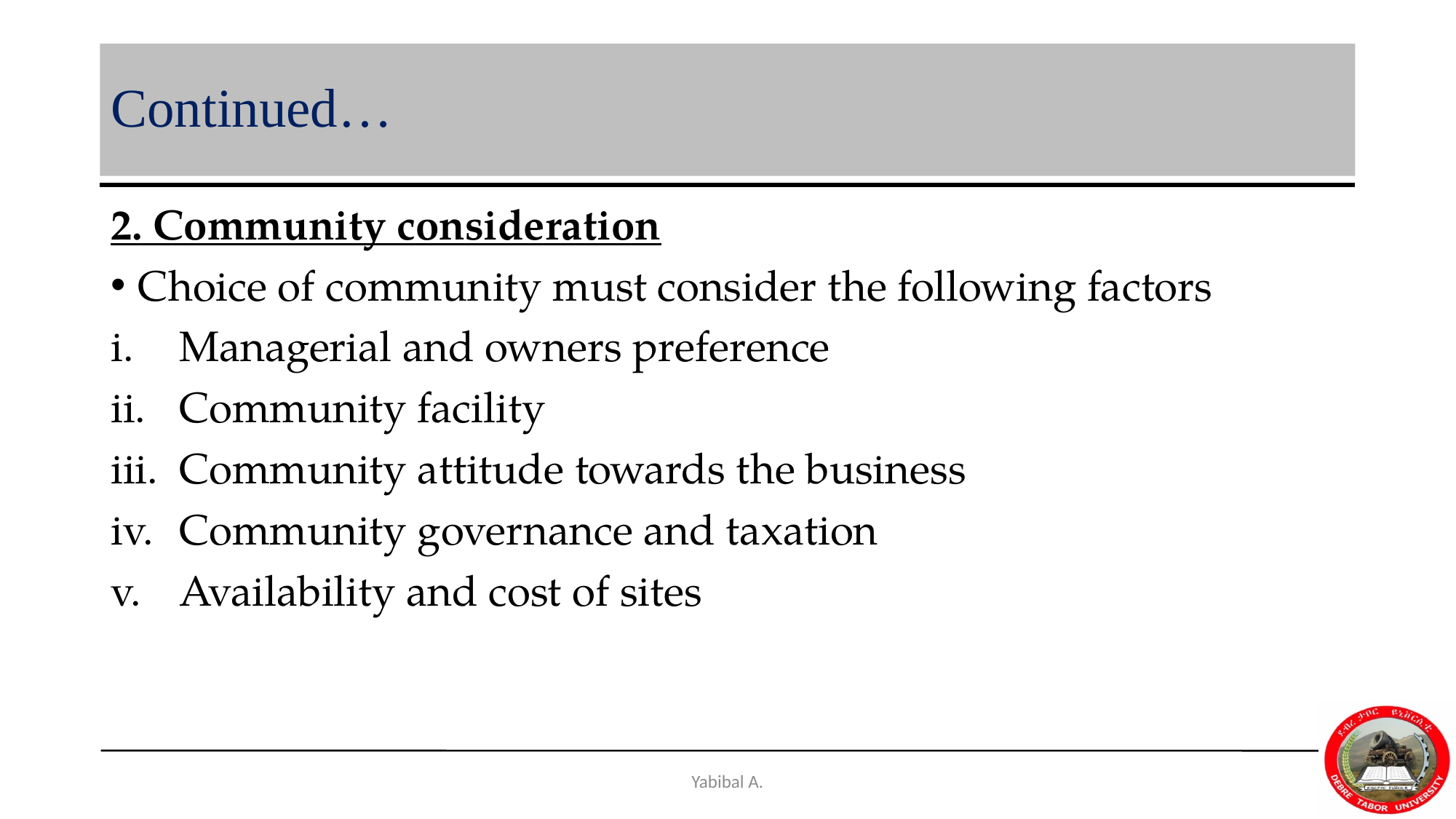

# Continued…
2. Community consideration
Choice of community must consider the following factors
Managerial and owners preference
Community facility
Community attitude towards the business
Community governance and taxation
Availability and cost of sites
Yabibal A.